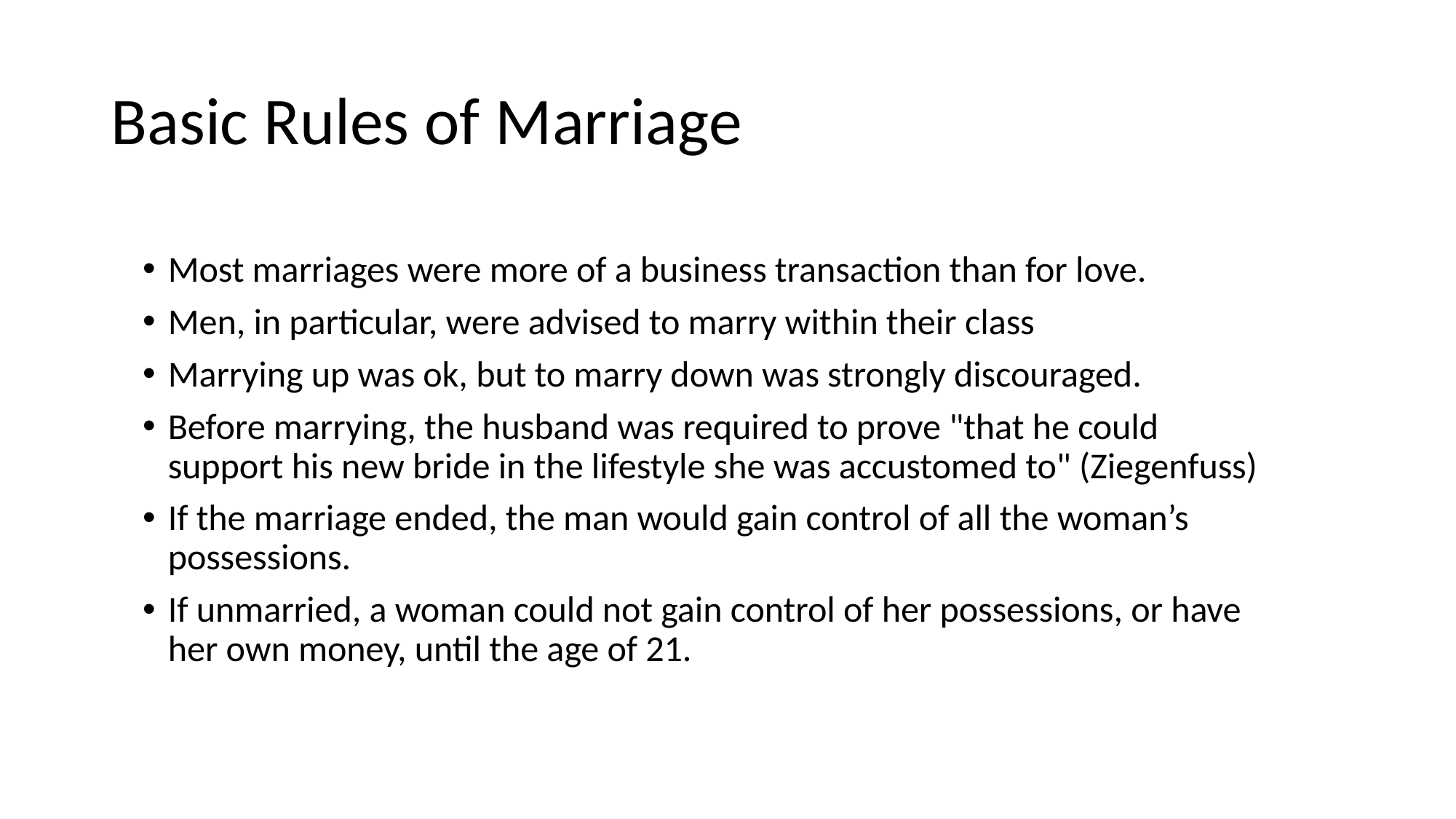

# Basic Rules of Marriage
Most marriages were more of a business transaction than for love.
Men, in particular, were advised to marry within their class
Marrying up was ok, but to marry down was strongly discouraged.
Before marrying, the husband was required to prove "that he could support his new bride in the lifestyle she was accustomed to" (Ziegenfuss)
If the marriage ended, the man would gain control of all the woman’s possessions.
If unmarried, a woman could not gain control of her possessions, or have her own money, until the age of 21.